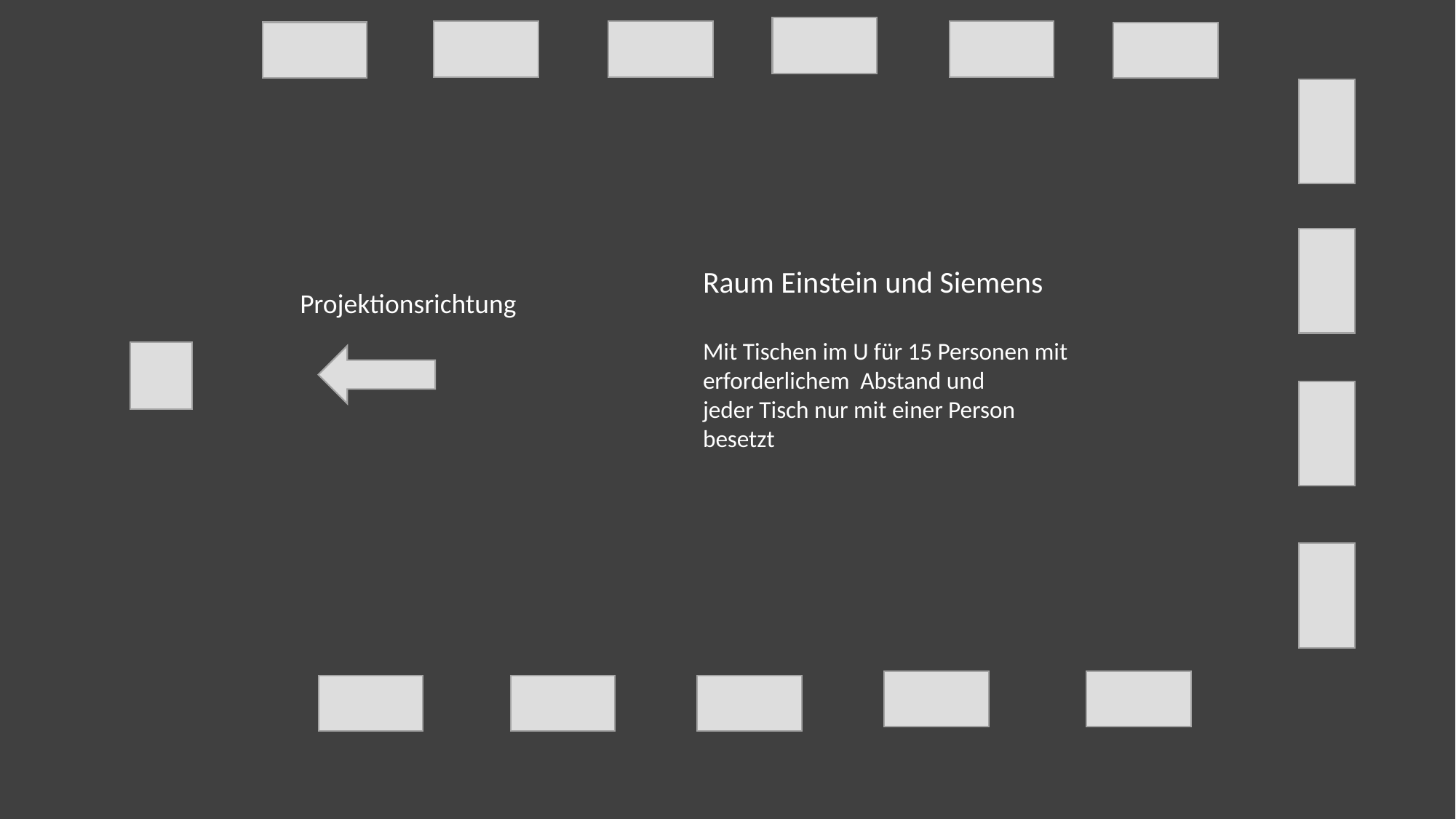

Raum Einstein und Siemens

Mit Tischen im U für 15 Personen mit erforderlichem  Abstand und
jeder Tisch nur mit einer Person besetzt

Projektionsrichtung